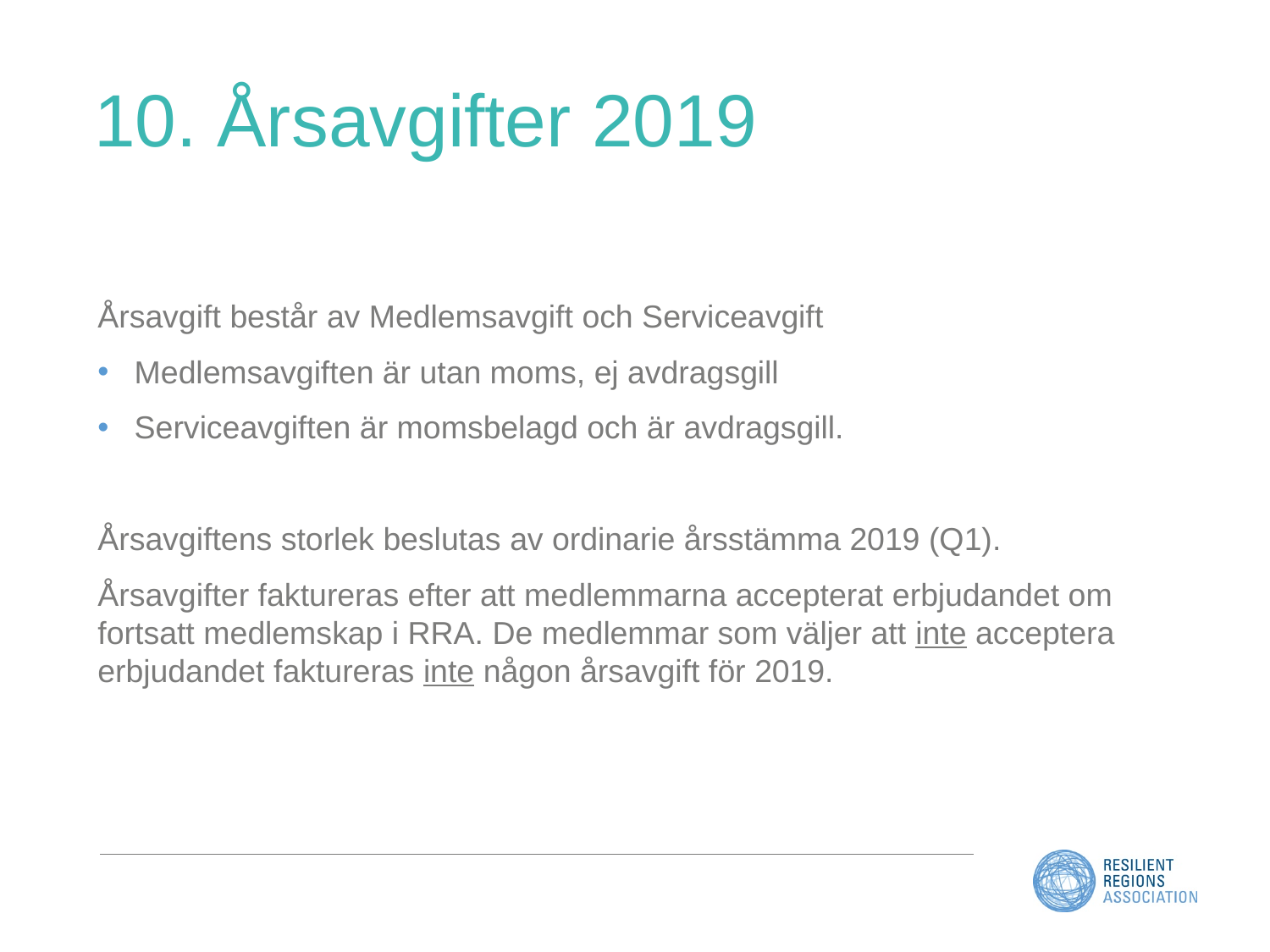

# 10. Årsavgifter 2019
Årsavgift består av Medlemsavgift och Serviceavgift
Medlemsavgiften är utan moms, ej avdragsgill
Serviceavgiften är momsbelagd och är avdragsgill.

Årsavgiftens storlek beslutas av ordinarie årsstämma 2019 (Q1).
Årsavgifter faktureras efter att medlemmarna accepterat erbjudandet om  fortsatt medlemskap i RRA. De medlemmar som väljer att inte acceptera erbjudandet faktureras inte någon årsavgift för 2019.